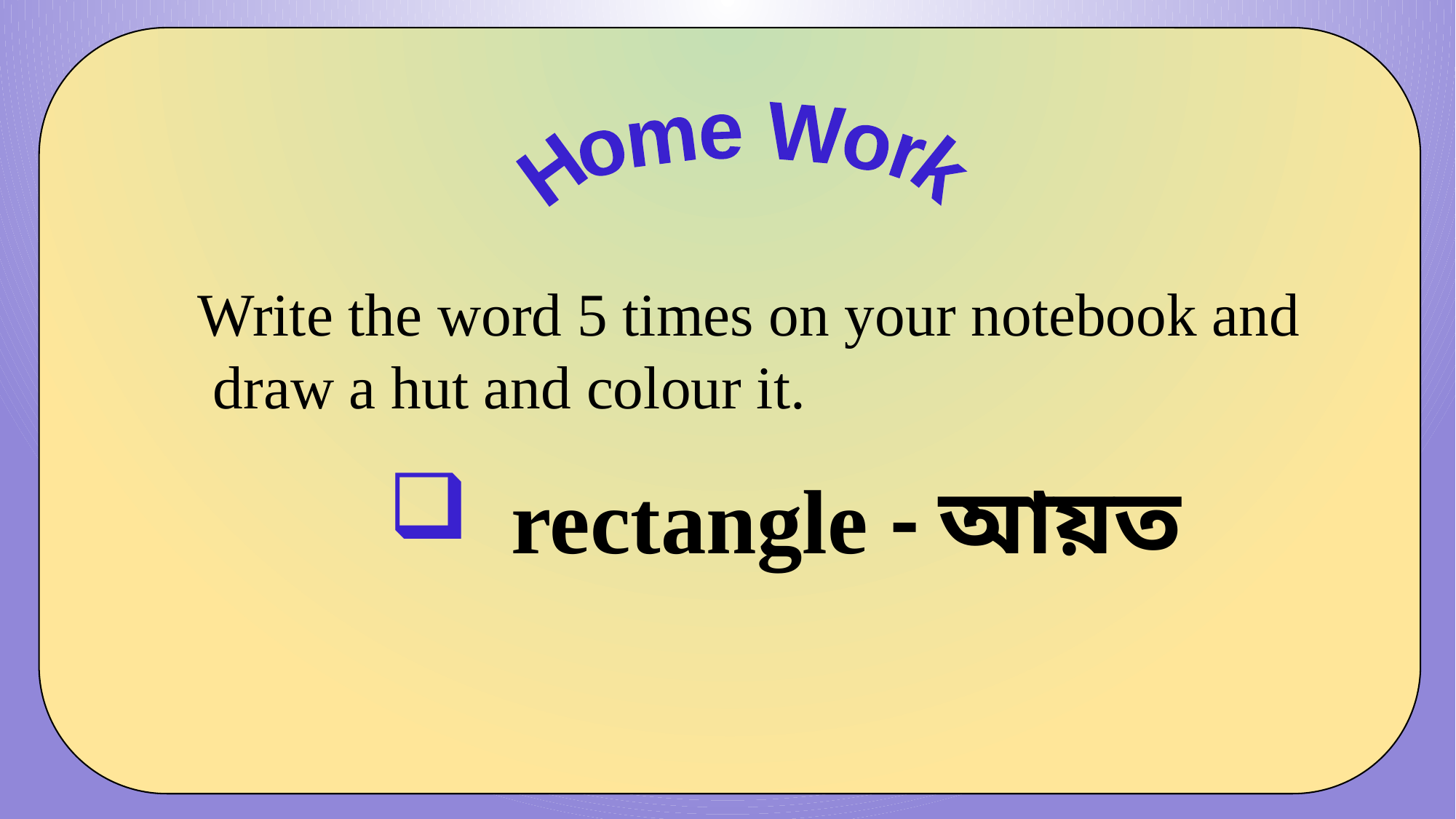

Home Work
Write the word 5 times on your notebook and
 draw a hut and colour it.

 rectangle - আয়ত